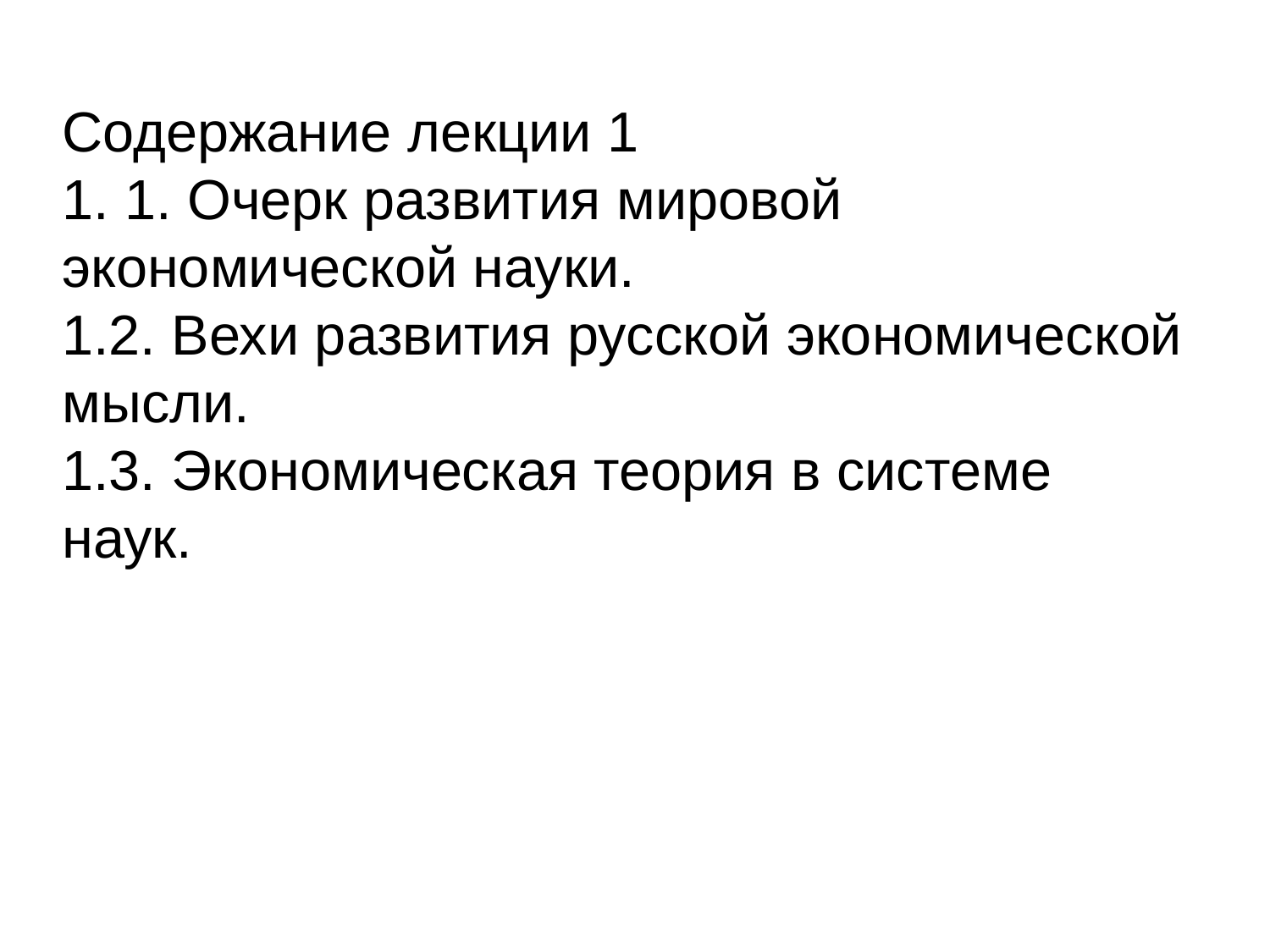

Содержание лекции 1
1. 1. Очерк развития мировой экономической науки.
1.2. Вехи развития русской экономической мысли.
1.3. Экономическая теория в системе наук.